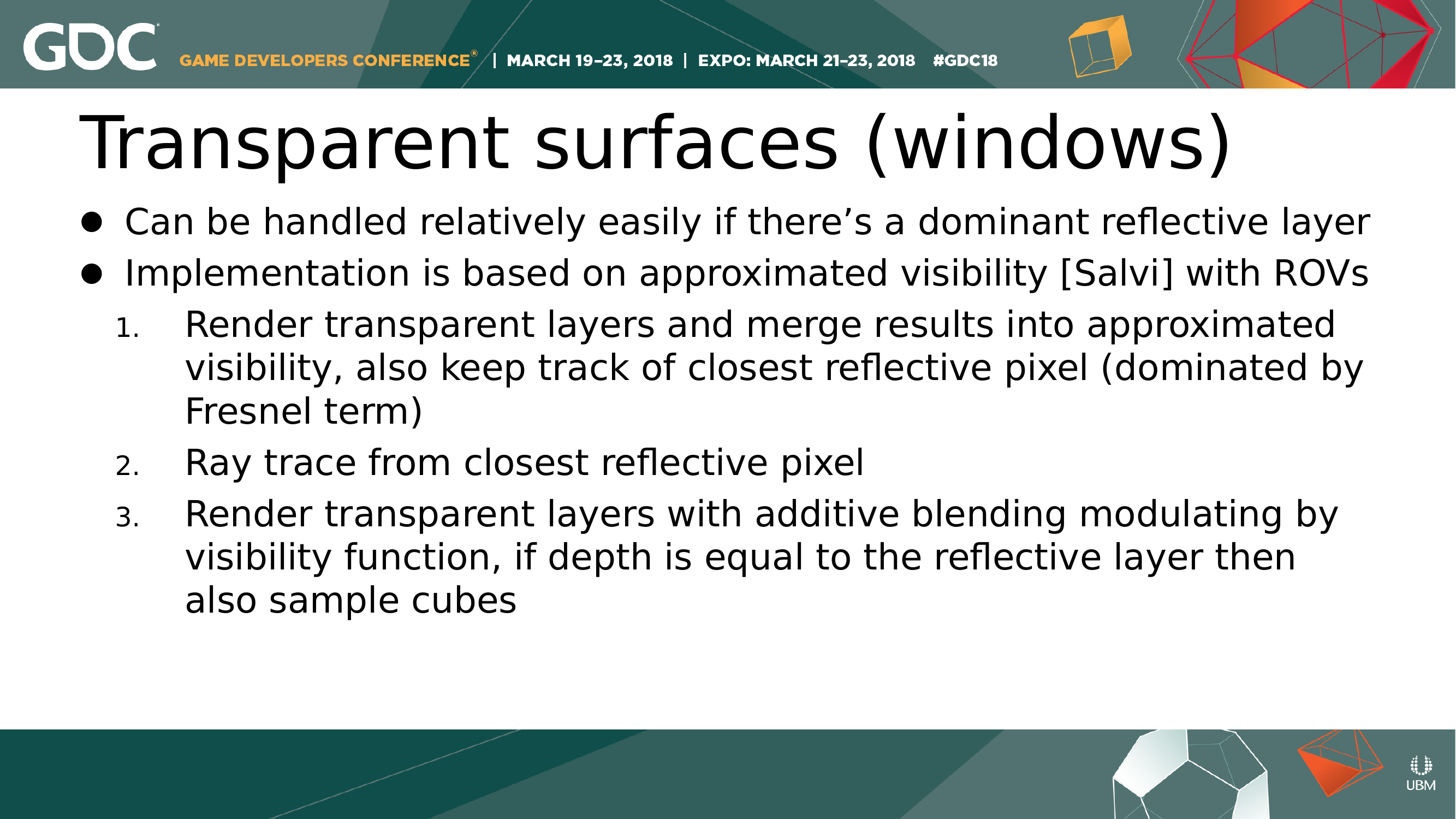

# Transparent surfaces (windows)
Can be handled relatively easily if there’s a dominant reflective layer
Implementation is based on approximated visibility [Salvi] with ROVs
Render transparent layers and merge results into approximated visibility, also keep track of closest reflective pixel (dominated by Fresnel term)
Ray trace from closest reflective pixel
Render transparent layers with additive blending modulating by visibility function, if depth is equal to the reflective layer then also sample cubes